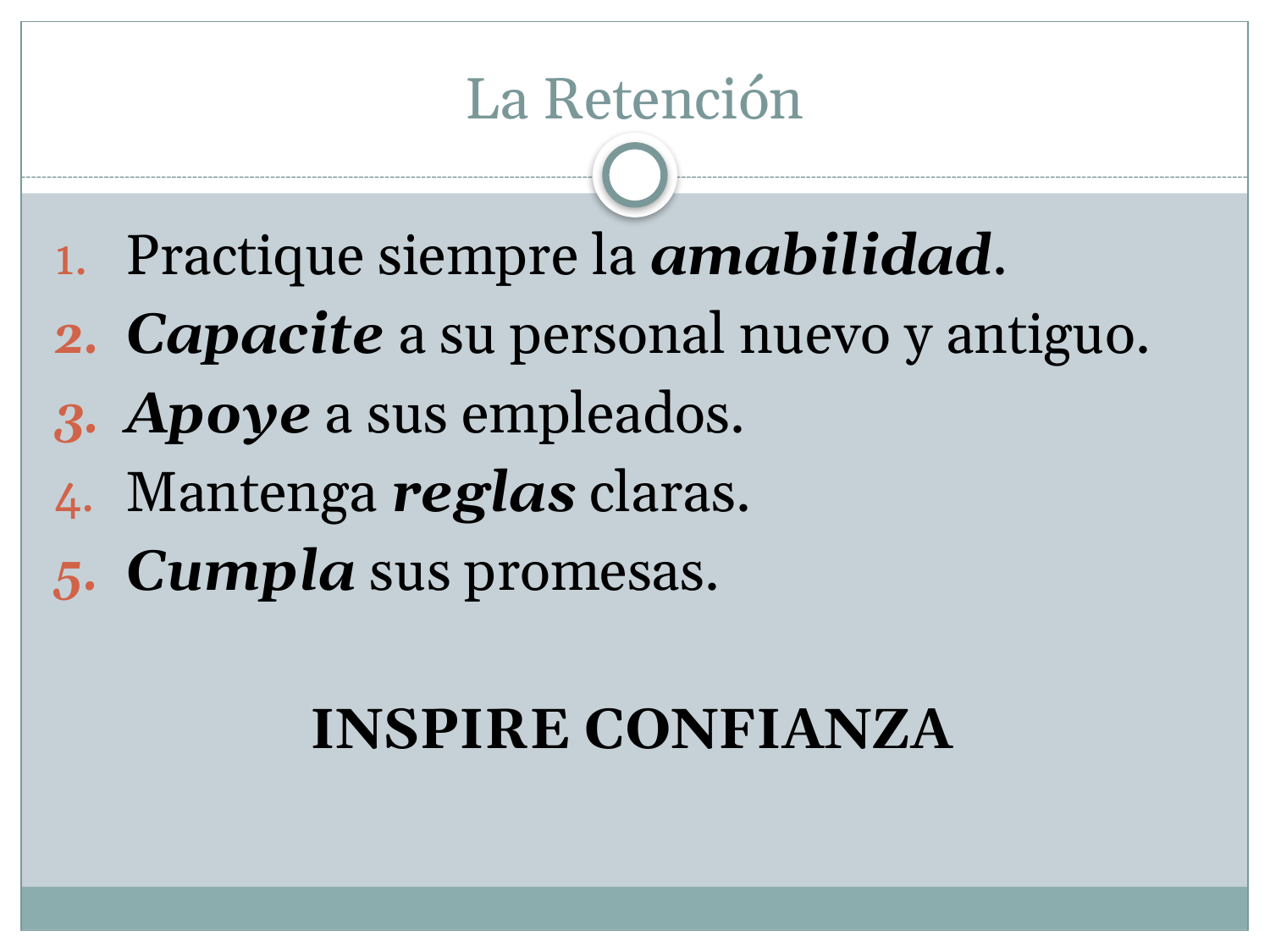

# La Retención
Practique siempre la amabilidad.
Capacite a su personal nuevo y antiguo.
Apoye a sus empleados.
Mantenga reglas claras.
Cumpla sus promesas.

INSPIRE CONFIANZA